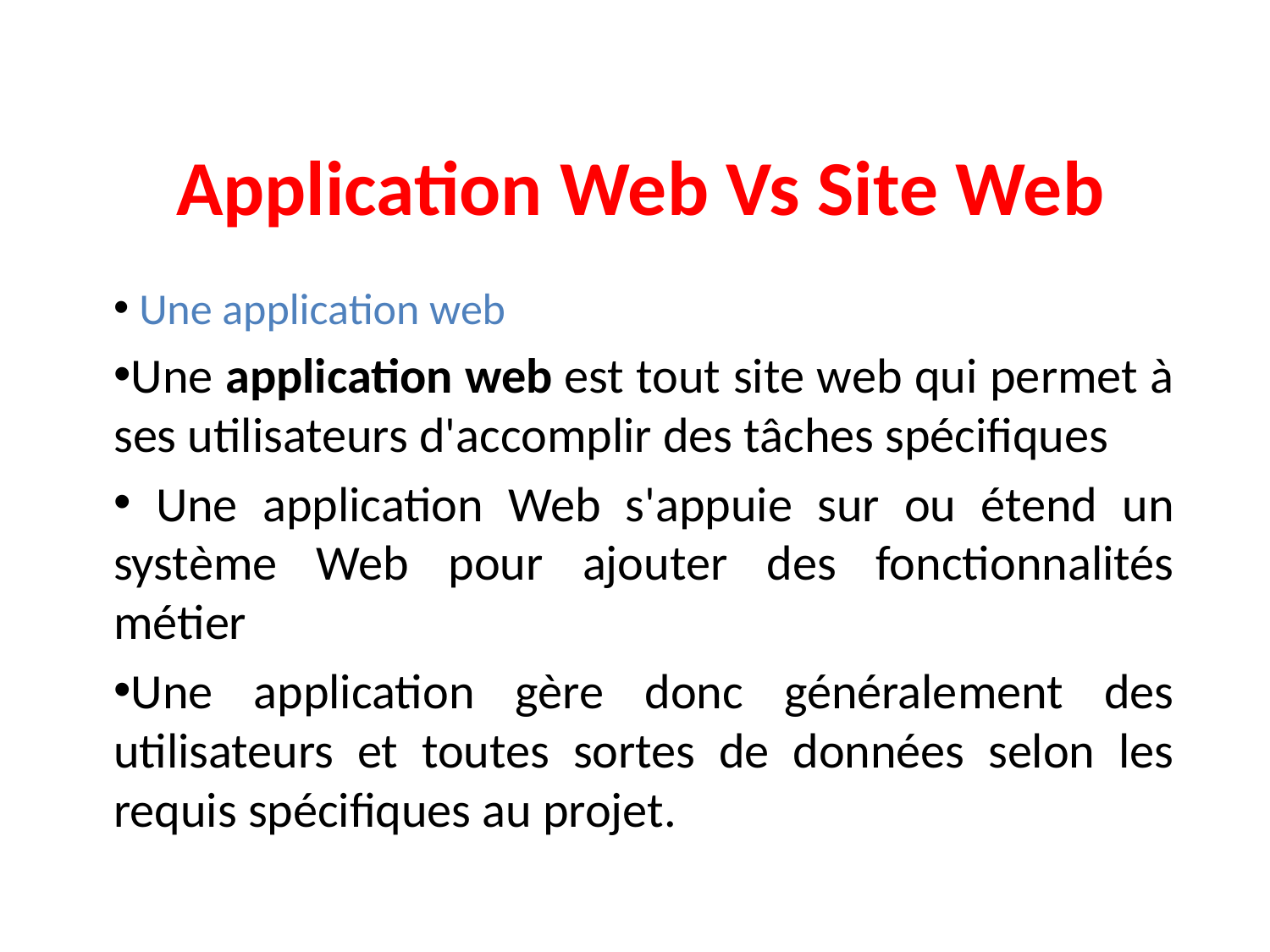

# Application Web Vs Site Web
 Une application web
Une application web est tout site web qui permet à ses utilisateurs d'accomplir des tâches spécifiques
 Une application Web s'appuie sur ou étend un système Web pour ajouter des fonctionnalités métier
Une application gère donc généralement des utilisateurs et toutes sortes de données selon les requis spécifiques au projet.